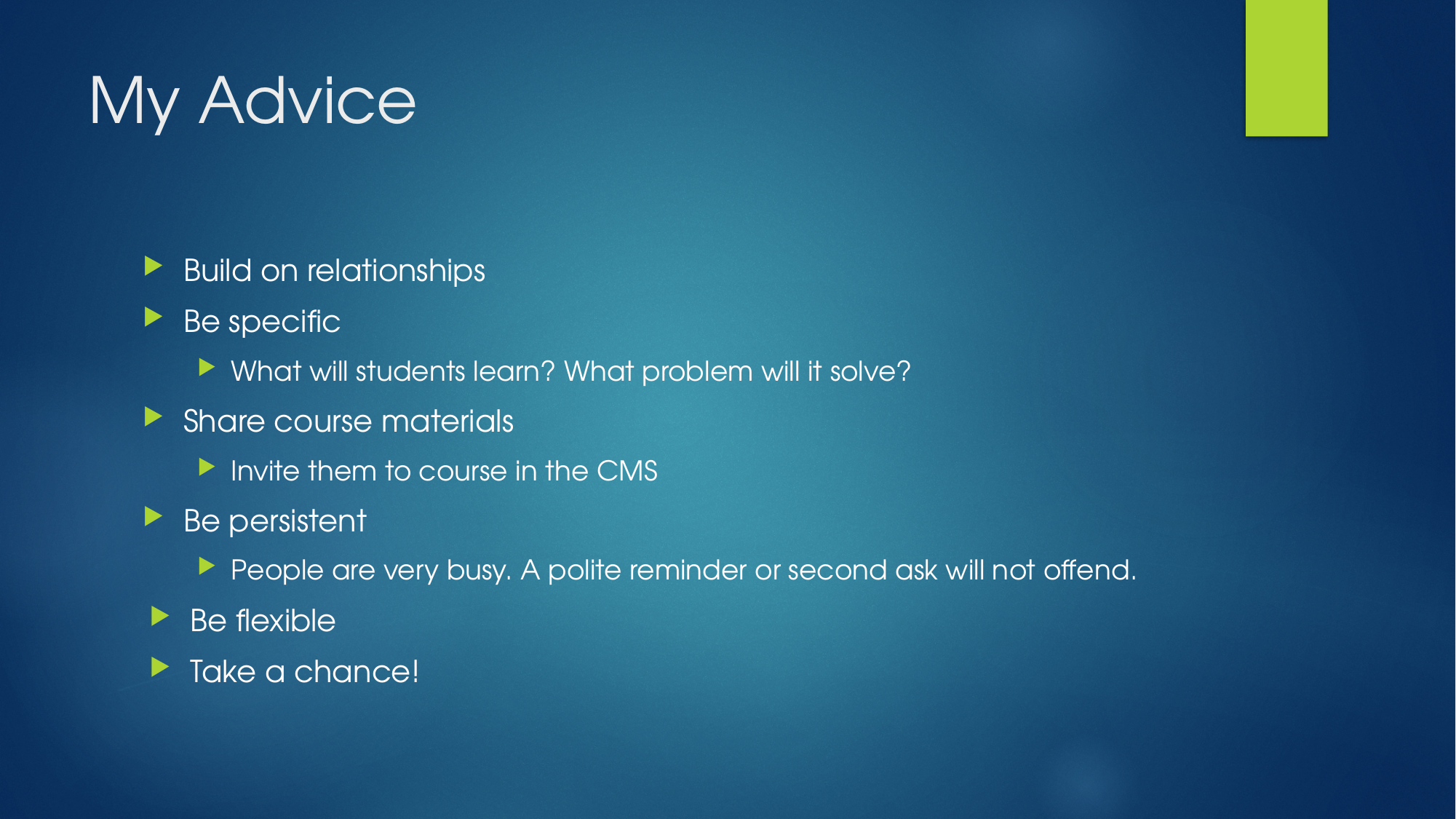

# My Advice
Build on relationships
Be specific
What will students learn? What problem will it solve?
Share course materials
Invite them to course in the CMS
Be persistent
People are very busy. A polite reminder or second ask will not offend.
Be flexible
Take a chance!